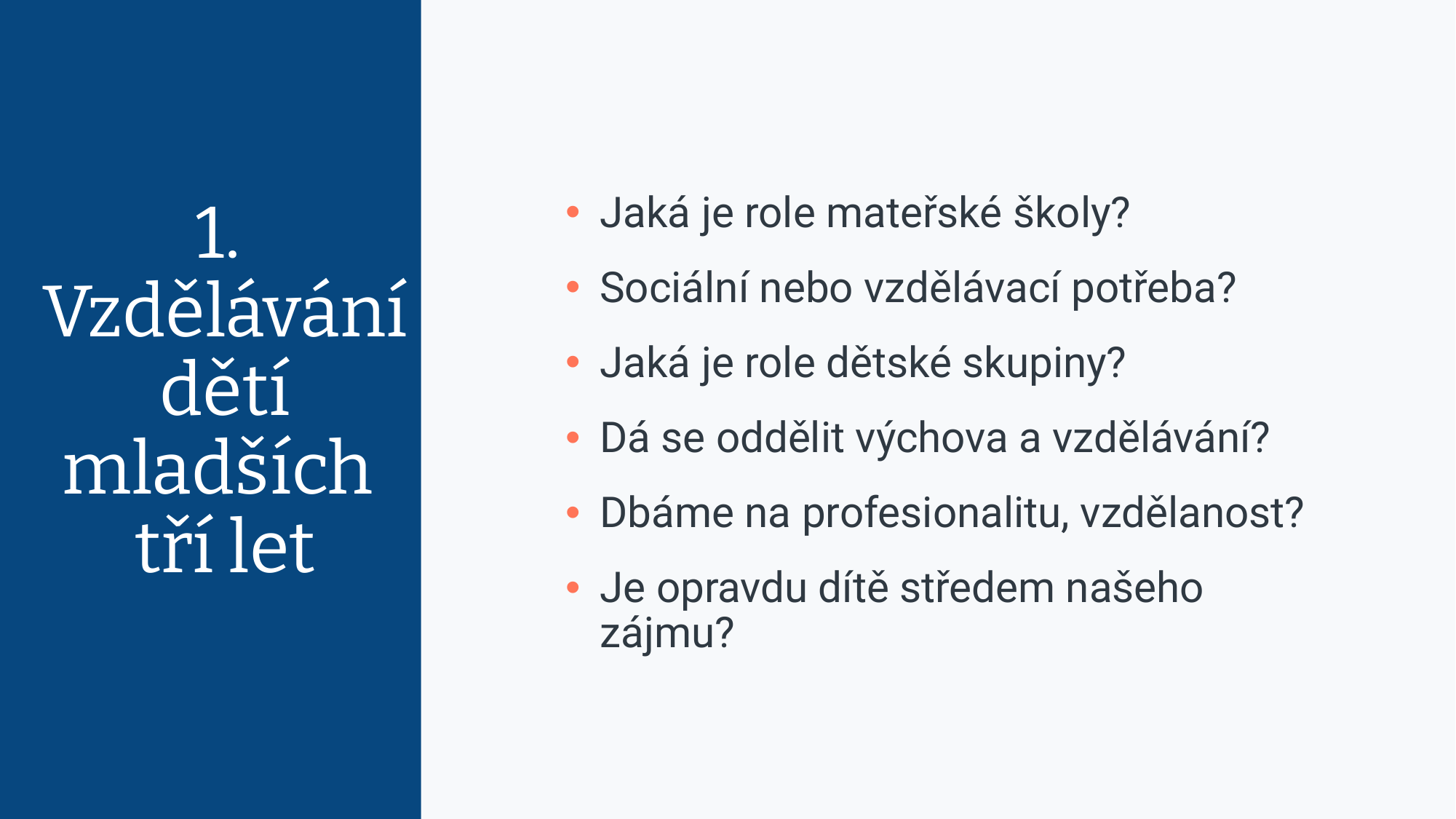

# 1. Vzdělávání dětí mladších tří let
Jaká je role mateřské školy?
Sociální nebo vzdělávací potřeba?
Jaká je role dětské skupiny?
Dá se oddělit výchova a vzdělávání?
Dbáme na profesionalitu, vzdělanost?
Je opravdu dítě středem našeho zájmu?